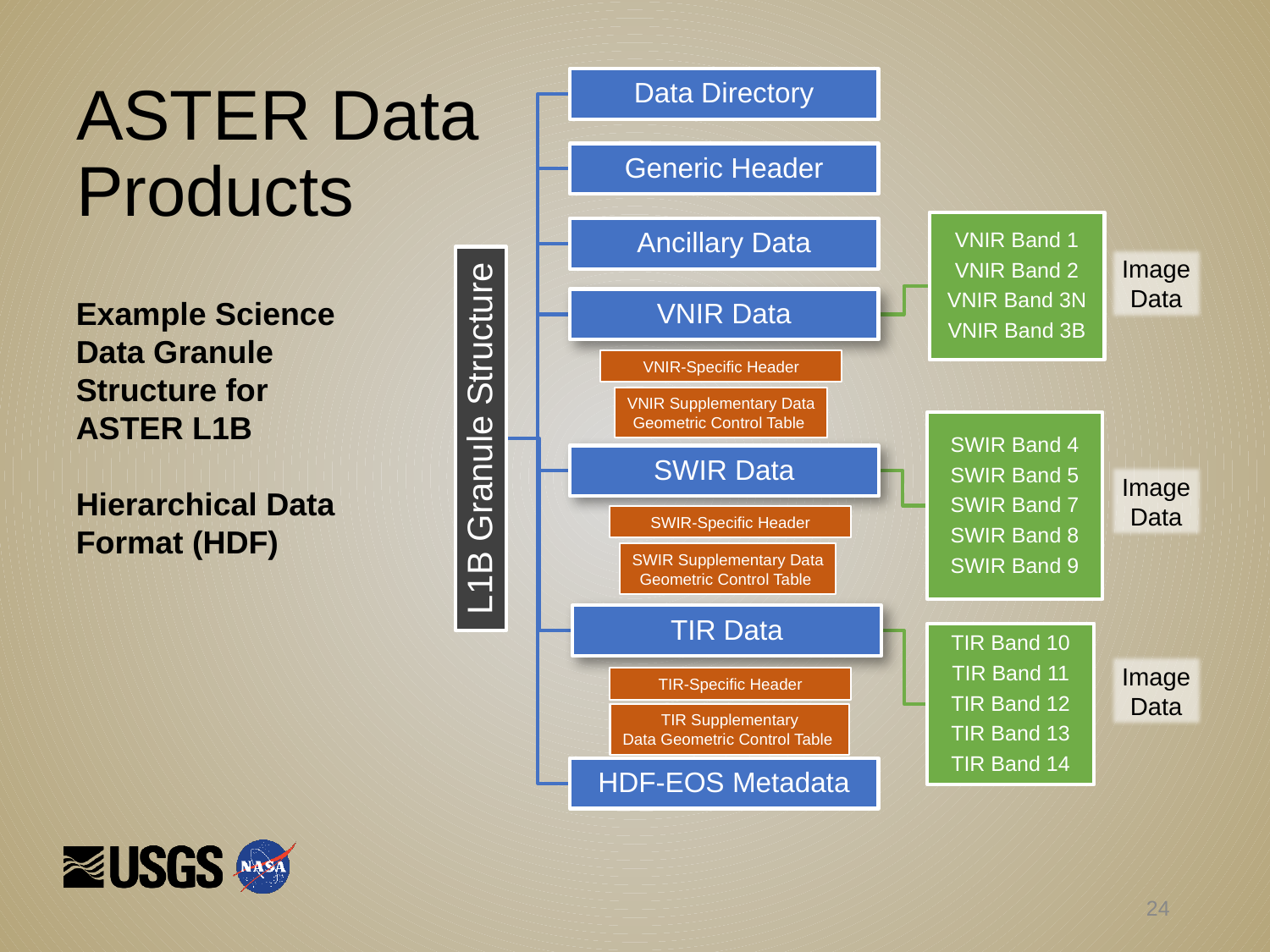

# ASTER Data Products

L1B Granule Structure
Data Directory
Generic Header
Ancillary Data
VNIR Data
VNIR Band 1
VNIR Band 2
VNIR Band 3N
VNIR Band 3B
SWIR Data
SWIR Band 4
SWIR Band 5
SWIR Band 7
SWIR Band 8
SWIR Band 9
TIR Data
TIR Band 10
TIR Band 11
TIR Band 12
TIR Band 13
TIR Band 14
HDF-EOS Metadata
Image
Data
Example Science Data Granule Structure for ASTER L1B

Hierarchical Data Format (HDF)
VNIR-Specific Header
VNIR Supplementary Data
Geometric Control Table
SWIR-Specific Header
SWIR Supplementary Data
Geometric Control Table
TIR-Specific Header
TIR Supplementary
Data Geometric Control Table
Image
Data
Image
Data
24